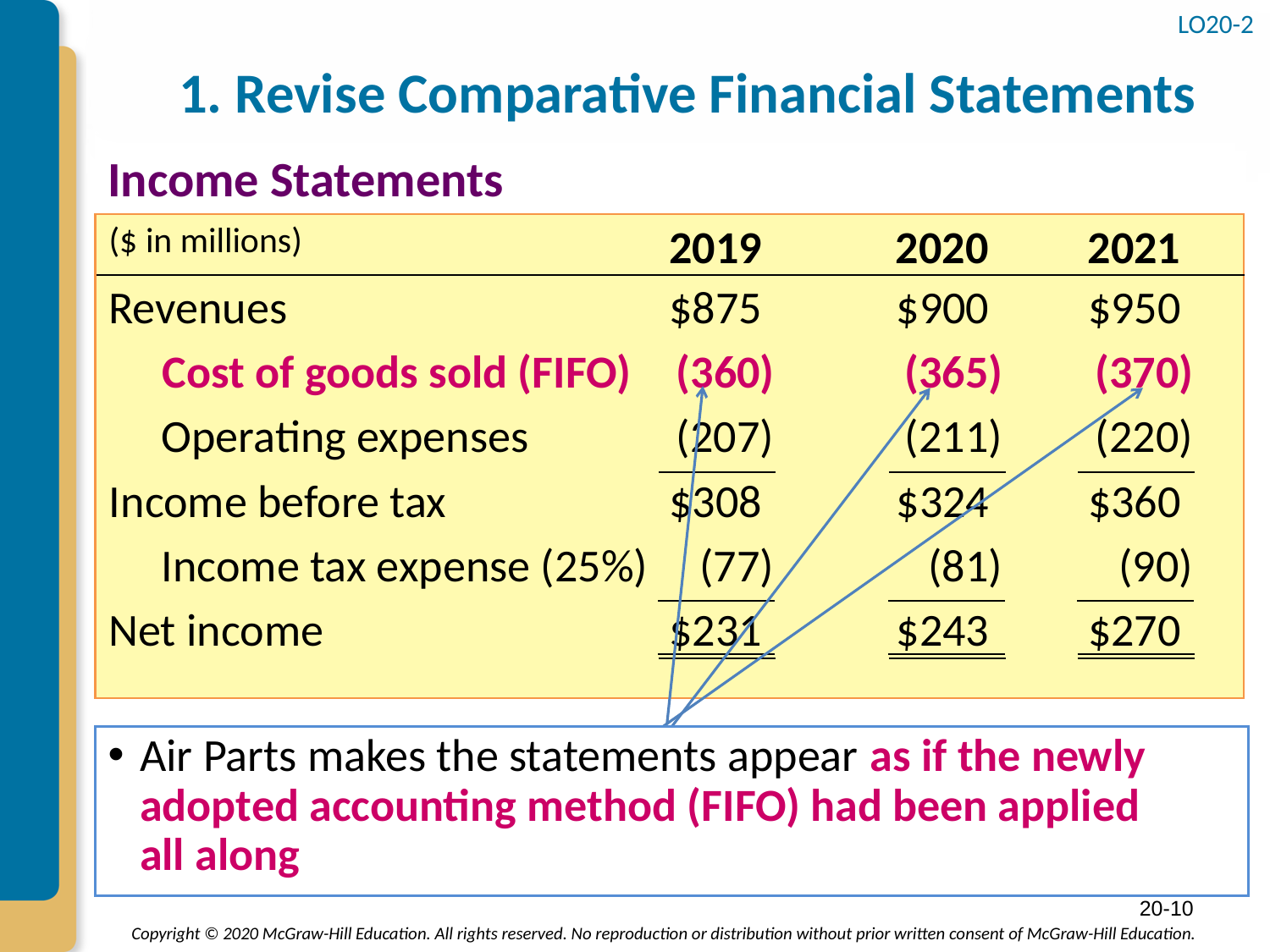

LO20-2
# 1. Revise Comparative Financial Statements
Income Statements

Air Parts makes the statements appear as if the newly adopted accounting method (FIFO) had been applied all along

($ in millions)
2019
2020
2021

Revenues
$875
$900
$950
     Cost of goods sold (FIFO)
(360)
(365)
(370)
     Operating expenses
(207)
(211)
(220)
Income before tax
$308
$324
$360
     Income tax expense (25%)
(77)
(81)
(90)
Net income
$231
$243
$270

20-10